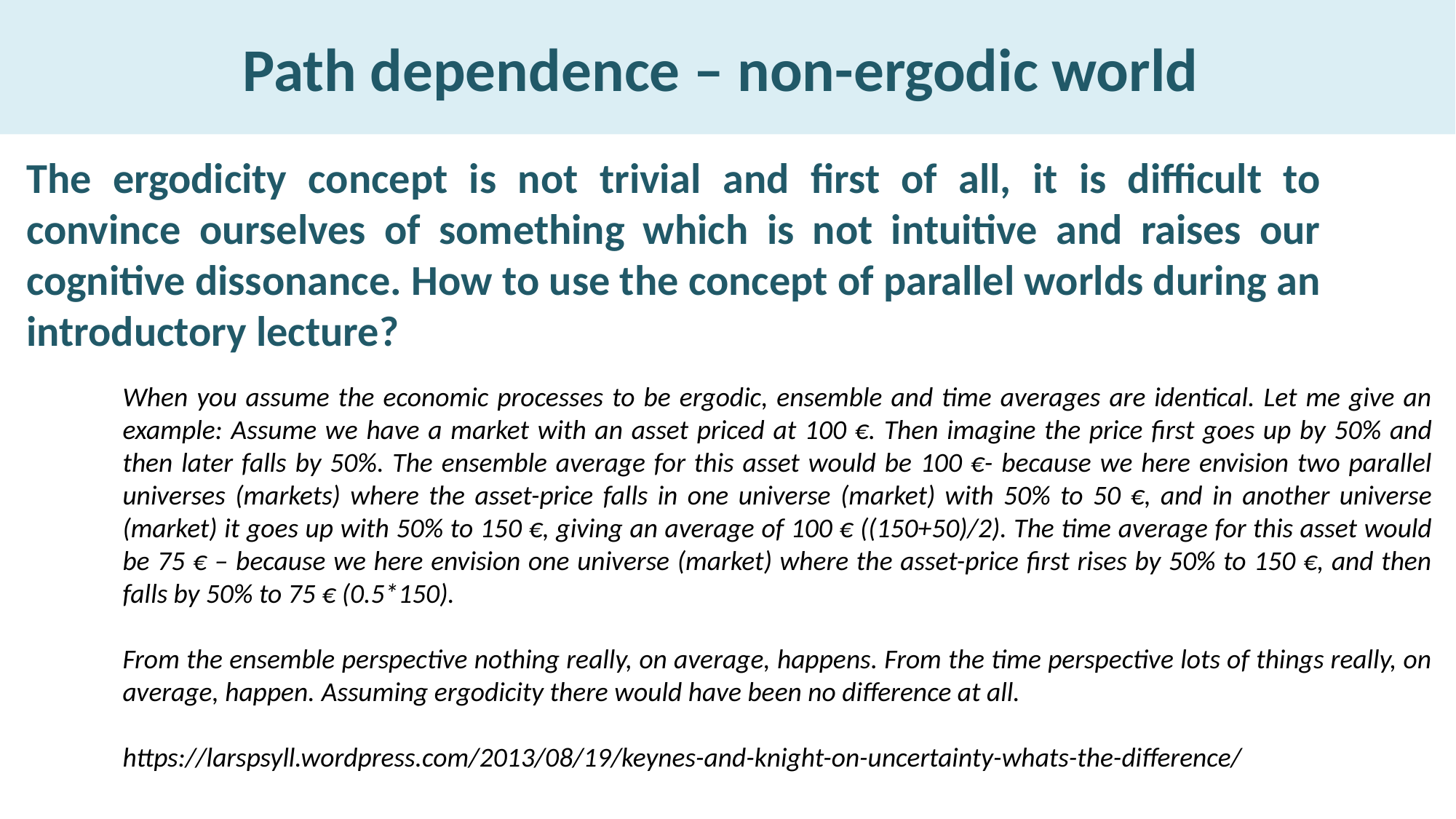

# Path dependence – non-ergodic world
The ergodicity concept is not trivial and first of all, it is difficult to convince ourselves of something which is not intuitive and raises our cognitive dissonance. How to use the concept of parallel worlds during an introductory lecture?
When you assume the economic processes to be ergodic, ensemble and time averages are identical. Let me give an example: Assume we have a market with an asset priced at 100 €. Then imagine the price first goes up by 50% and then later falls by 50%. The ensemble average for this asset would be 100 €- because we here envision two parallel universes (markets) where the asset-price falls in one universe (market) with 50% to 50 €, and in another universe (market) it goes up with 50% to 150 €, giving an average of 100 € ((150+50)/2). The time average for this asset would be 75 € – because we here envision one universe (market) where the asset-price first rises by 50% to 150 €, and then falls by 50% to 75 € (0.5*150).

From the ensemble perspective nothing really, on average, happens. From the time perspective lots of things really, on average, happen. Assuming ergodicity there would have been no difference at all.

https://larspsyll.wordpress.com/2013/08/19/keynes-and-knight-on-uncertainty-whats-the-difference/